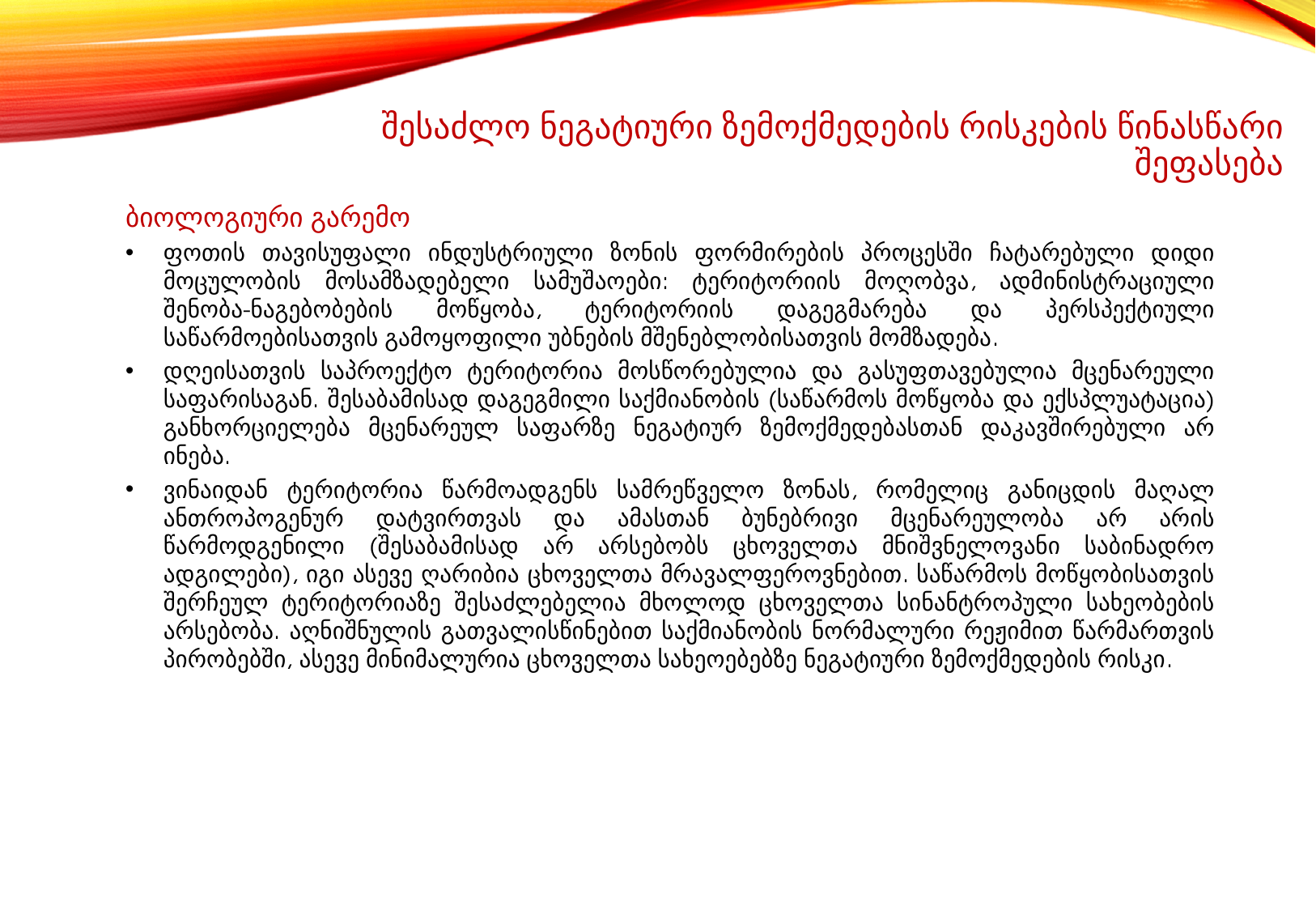

# შესაძლო ნეგატიური ზემოქმედების რისკების წინასწარი შეფასება
ბიოლოგიური გარემო
ფოთის თავისუფალი ინდუსტრიული ზონის ფორმირების პროცესში ჩატარებული დიდი მოცულობის მოსამზადებელი სამუშაოები: ტერიტორიის მოღობვა, ადმინისტრაციული შენობა-ნაგებობების მოწყობა, ტერიტორიის დაგეგმარება და პერსპექტიული საწარმოებისათვის გამოყოფილი უბნების მშენებლობისათვის მომზადება.
დღეისათვის საპროექტო ტერიტორია მოსწორებულია და გასუფთავებულია მცენარეული საფარისაგან. შესაბამისად დაგეგმილი საქმიანობის (საწარმოს მოწყობა და ექსპლუატაცია) განხორციელება მცენარეულ საფარზე ნეგატიურ ზემოქმედებასთან დაკავშირებული არ ინება.
ვინაიდან ტერიტორია წარმოადგენს სამრეწველო ზონას, რომელიც განიცდის მაღალ ანთროპოგენურ დატვირთვას და ამასთან ბუნებრივი მცენარეულობა არ არის წარმოდგენილი (შესაბამისად არ არსებობს ცხოველთა მნიშვნელოვანი საბინადრო ადგილები), იგი ასევე ღარიბია ცხოველთა მრავალფეროვნებით. საწარმოს მოწყობისათვის შერჩეულ ტერიტორიაზე შესაძლებელია მხოლოდ ცხოველთა სინანტროპული სახეობების არსებობა. აღნიშნულის გათვალისწინებით საქმიანობის ნორმალური რეჟიმით წარმართვის პირობებში, ასევე მინიმალურია ცხოველთა სახეოებებზე ნეგატიური ზემოქმედების რისკი.